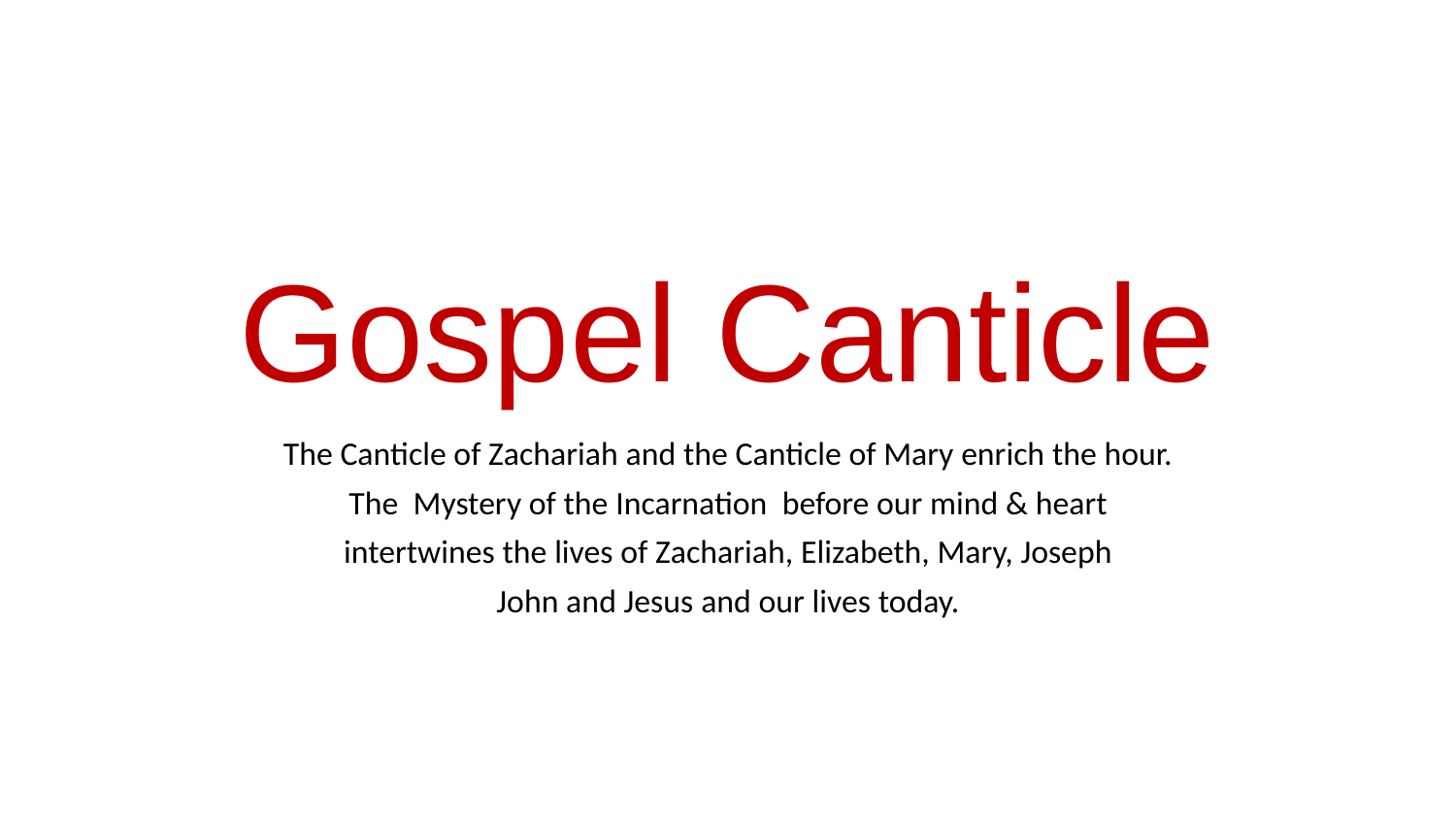

# Gospel Canticle
The Canticle of Zachariah and the Canticle of Mary enrich the hour.
The  Mystery of the Incarnation  before our mind & heart
 intertwines the lives of Zachariah, Elizabeth, Mary, Joseph
John and Jesus and our lives today.